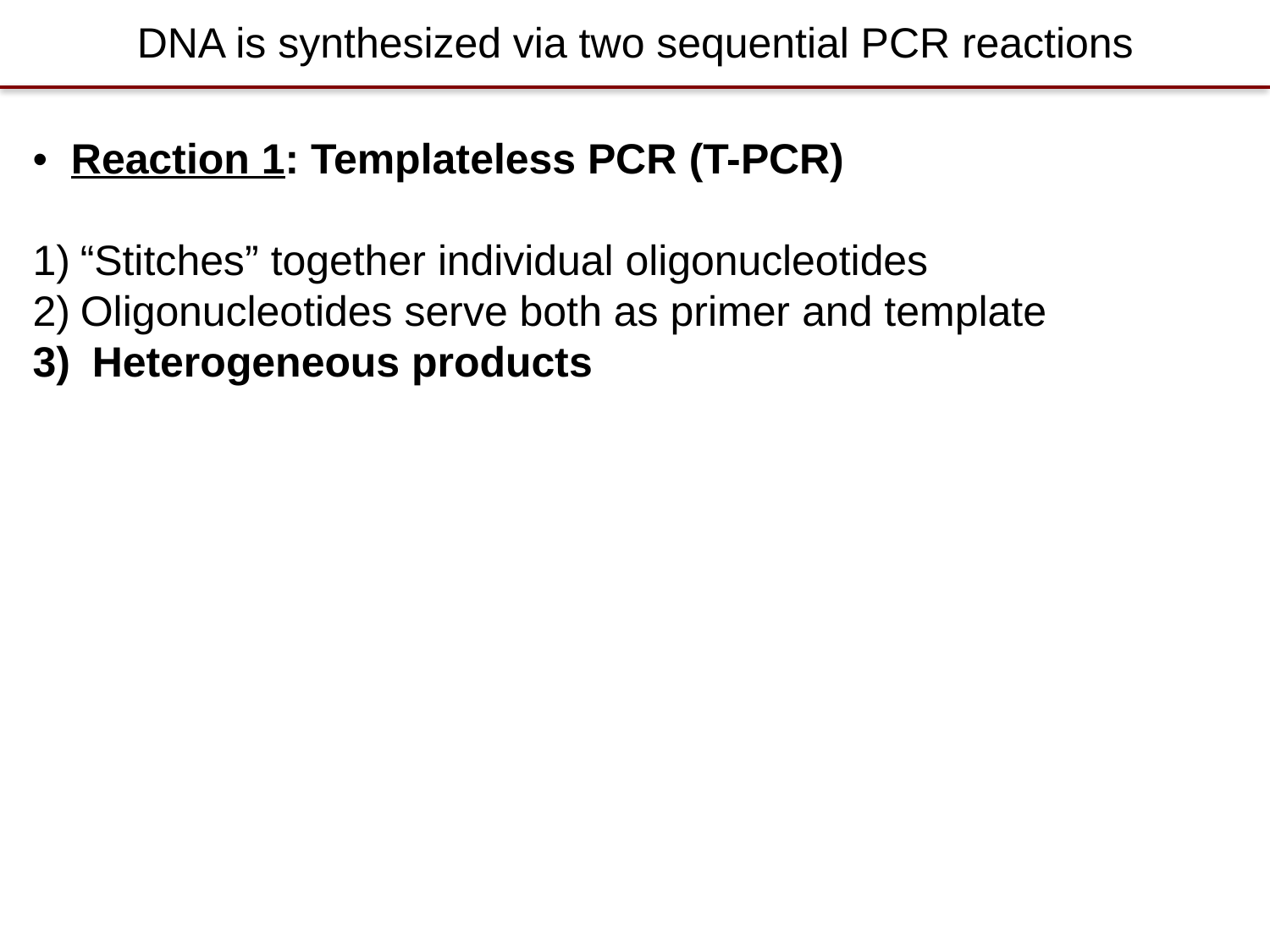

DNA is synthesized via two sequential PCR reactions
•  Reaction 1: Templateless PCR (T-PCR)

“Stitches” together individual oligonucleotides
Oligonucleotides serve both as primer and template
 Heterogeneous products